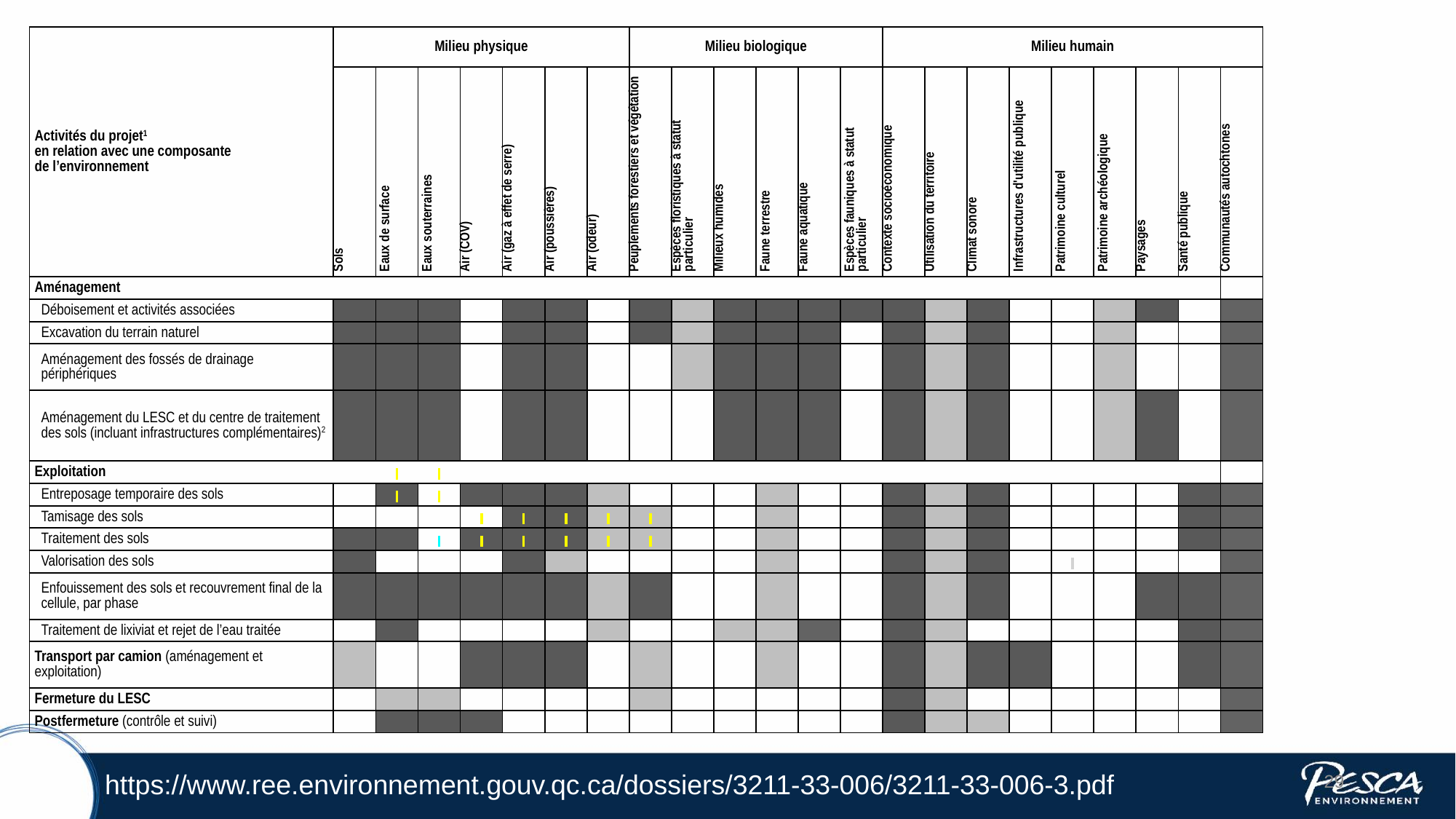

| Activités du projet1 en relation avec une composante de l’environnement | Milieu physique |  |  |  |  |  |  | Milieu biologique |  |  |  |  |  | Milieu humain |  |  |  |  |  |  |  |  |
| --- | --- | --- | --- | --- | --- | --- | --- | --- | --- | --- | --- | --- | --- | --- | --- | --- | --- | --- | --- | --- | --- | --- |
|  | Sols | Eaux de surface | Eaux souterraines | Air (COV) | Air (gaz à effet de serre) | Air (poussières) | Air (odeur) | Peuplements forestiers et végétation | Espèces floristiques à statut particulier | Milieux humides | Faune terrestre | Faune aquatique | Espèces fauniques à statut particulier | Contexte socioéconomique | Utilisation du territoire | Climat sonore | Infrastructures d'utilité publique | Patrimoine culturel | Patrimoine archéologique | Paysages | Santé publique | Communautés autochtones |
| Aménagement |  |  |  |  |  |  |  |  |  |  |  |  |  |  |  |  |  |  |  |  |  |  |
| Déboisement et activités associées |  |  |  |  |  |  |  |  |  |  |  |  |  |  |  |  |  |  |  |  |  |  |
| Excavation du terrain naturel |  |  |  |  |  |  |  |  |  |  |  |  |  |  |  |  |  |  |  |  |  |  |
| Aménagement des fossés de drainage périphériques |  |  |  |  |  |  |  |  |  |  |  |  |  |  |  |  |  |  |  |  |  |  |
| Aménagement du LESC et du centre de traitement des sols (incluant infrastructures complémentaires)2 |  |  |  |  |  |  |  |  |  |  |  |  |  |  |  |  |  |  |  |  |  |  |
| Exploitation |  |  |  |  |  |  |  |  |  |  |  |  |  |  |  |  |  |  |  |  |  |  |
| Entreposage temporaire des sols |  |  |  |  |  |  |  |  |  |  |  |  |  |  |  |  |  |  |  |  |  |  |
| Tamisage des sols |  |  |  |  |  |  |  |  |  |  |  |  |  |  |  |  |  |  |  |  |  |  |
| Traitement des sols |  |  |  |  |  |  |  |  |  |  |  |  |  |  |  |  | eau |  |  |  |  |  |
| Valorisation des sols |  |  |  |  |  |  |  |  |  |  |  |  |  |  |  |  |  |  |  |  |  |  |
| Enfouissement des sols et recouvrement final de la cellule, par phase |  |  |  |  |  |  |  |  |  |  |  |  |  |  |  |  |  |  |  |  |  |  |
| Traitement de lixiviat et rejet de l’eau traitée |  |  |  |  |  |  |  |  |  |  |  |  |  |  |  |  |  |  |  |  |  |  |
| Transport par camion (aménagement et exploitation) |  |  |  |  |  |  |  |  |  |  |  |  |  |  |  |  |  |  |  |  |  |  |
| Fermeture du LESC |  |  |  |  |  |  |  |  |  |  |  |  |  |  |  |  |  |  |  |  |  |  |
| Postfermeture (contrôle et suivi) |  |  |  |  |  |  |  |  |  |  |  |  |  |  |  |  |  |  |  |  |  |  |
29
https://www.ree.environnement.gouv.qc.ca/dossiers/3211-33-006/3211-33-006-3.pdf